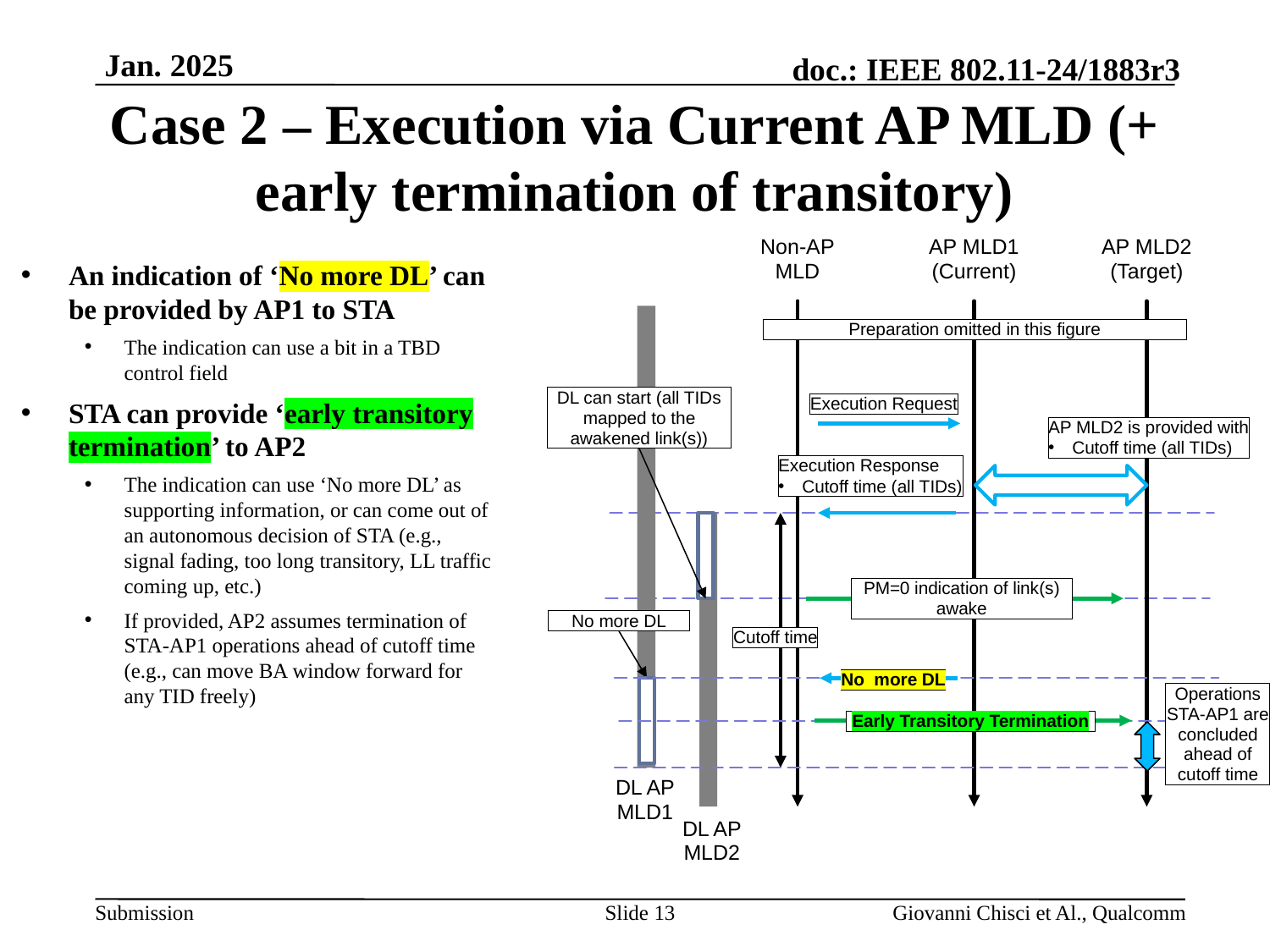

# Case 2 – Execution via Current AP MLD (+ early termination of transitory)
Non-AP
MLD
AP MLD1
(Current)
AP MLD2
(Target)
An indication of ‘No more DL’ can be provided by AP1 to STA
The indication can use a bit in a TBD control field
STA can provide ‘early transitory termination’ to AP2
The indication can use ‘No more DL’ as supporting information, or can come out of an autonomous decision of STA (e.g., signal fading, too long transitory, LL traffic coming up, etc.)
If provided, AP2 assumes termination of STA-AP1 operations ahead of cutoff time (e.g., can move BA window forward for any TID freely)

Preparation omitted in this figure
DL can start (all TIDs mapped to the awakened link(s))
Execution Request
AP MLD2 is provided with
Cutoff time (all TIDs)
Execution Response
Cutoff time (all TIDs)

PM=0 indication of link(s) awake
No more DL
Cutoff time
No  more DL

Operations STA-AP1 are concluded ahead of cutoff time
Early Transitory Termination

DL AP MLD1
DL AP MLD2
Slide 13
Giovanni Chisci et Al., Qualcomm